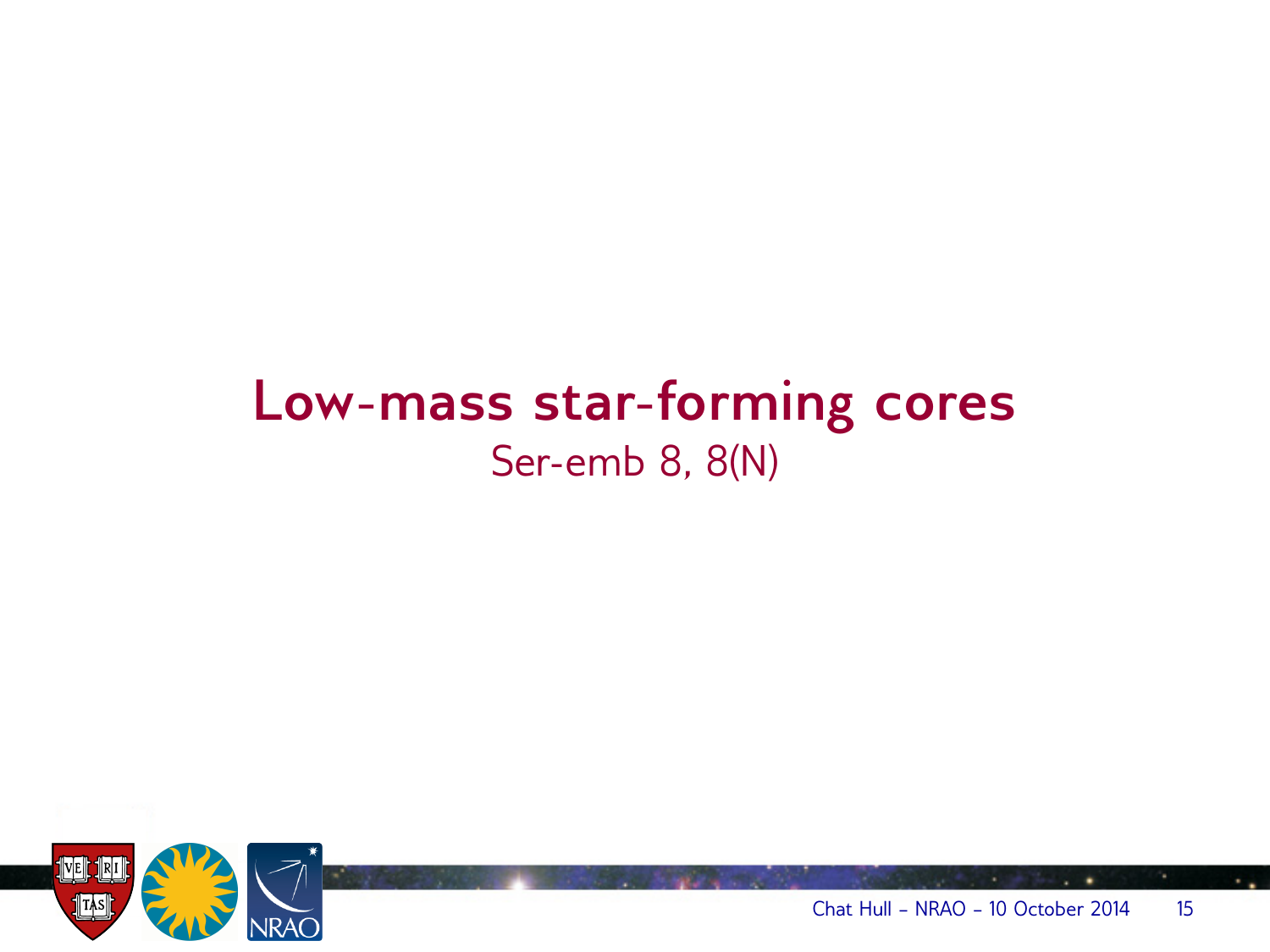

# Low-mass star-forming cores Ser-emb 8, 8(N)
Chat Hull – NRAO – 10 October 2014
15